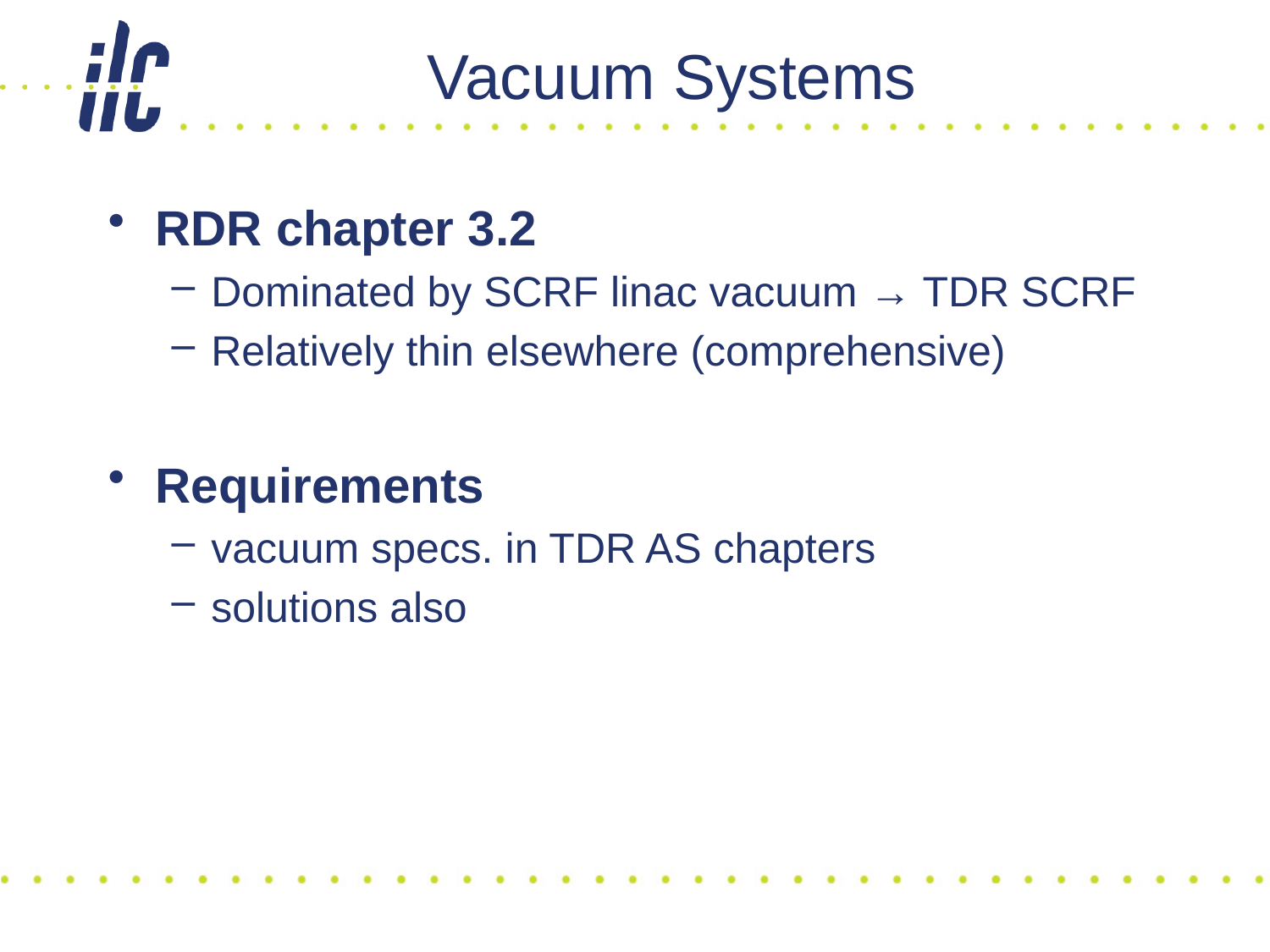

# Vacuum Systems
RDR chapter 3.2
Dominated by SCRF linac vacuum → TDR SCRF
Relatively thin elsewhere (comprehensive)

Requirements
vacuum specs. in TDR AS chapters
solutions also